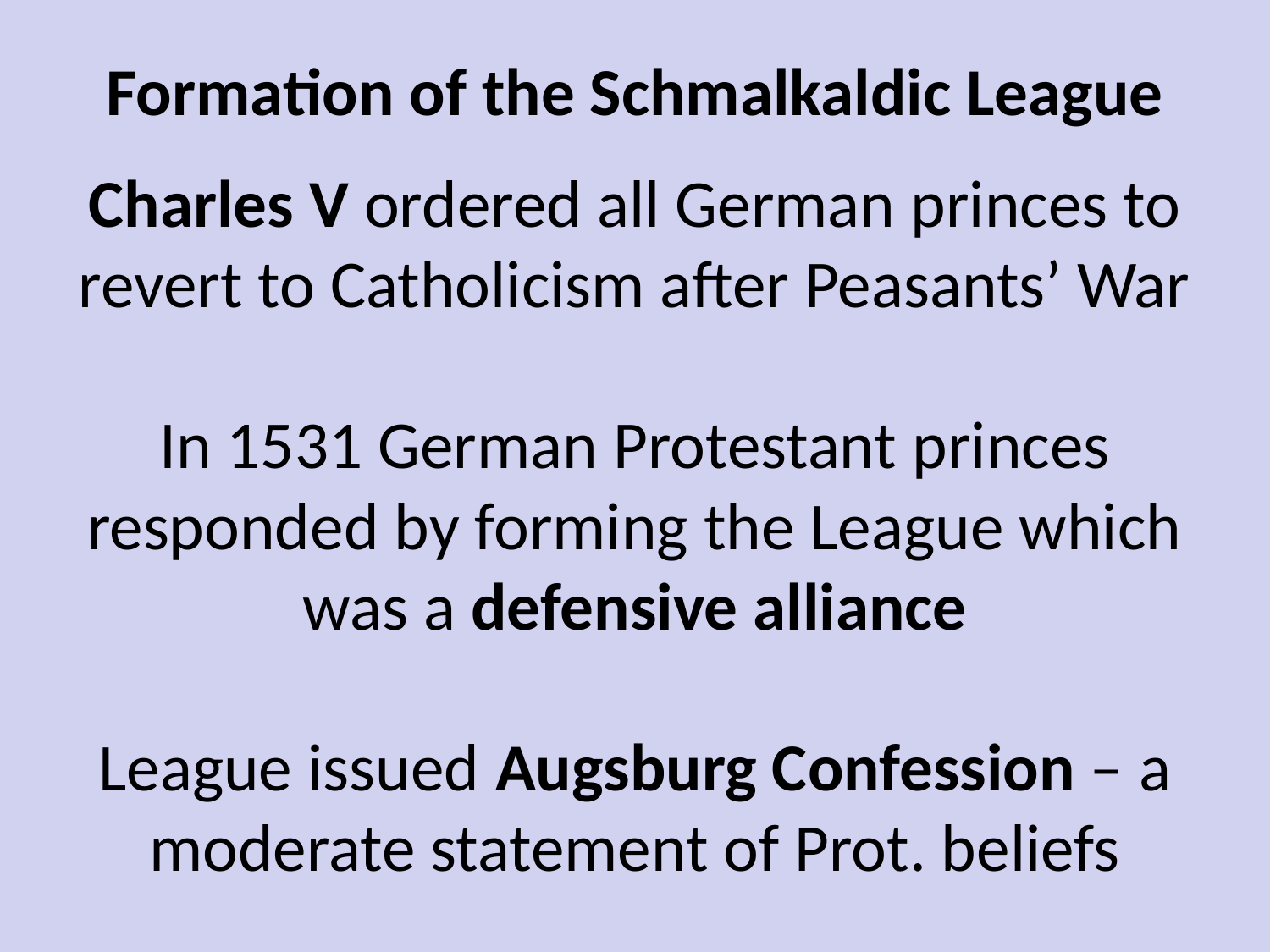

Formation of the Schmalkaldic League
Charles V ordered all German princes to revert to Catholicism after Peasants’ War

In 1531 German Protestant princes responded by forming the League which was a defensive alliance

League issued Augsburg Confession – a moderate statement of Prot. beliefs